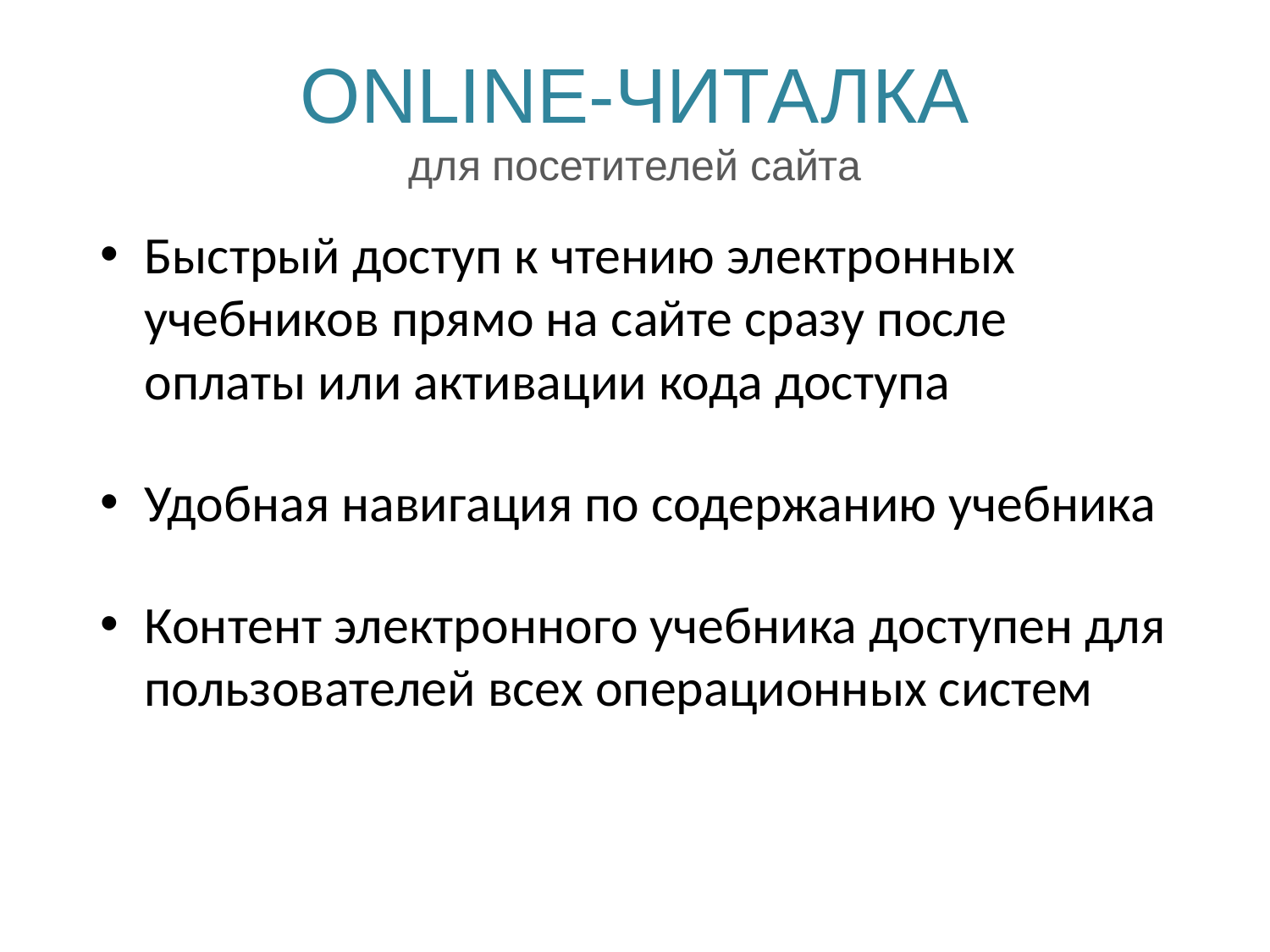

# ONLINE-ЧИТАЛКА для посетителей сайта
Быстрый доступ к чтению электронных учебников прямо на сайте сразу после оплаты или активации кода доступа
Удобная навигация по содержанию учебника
Контент электронного учебника доступен для пользователей всех операционных систем
WWW.LECTA.RU
35